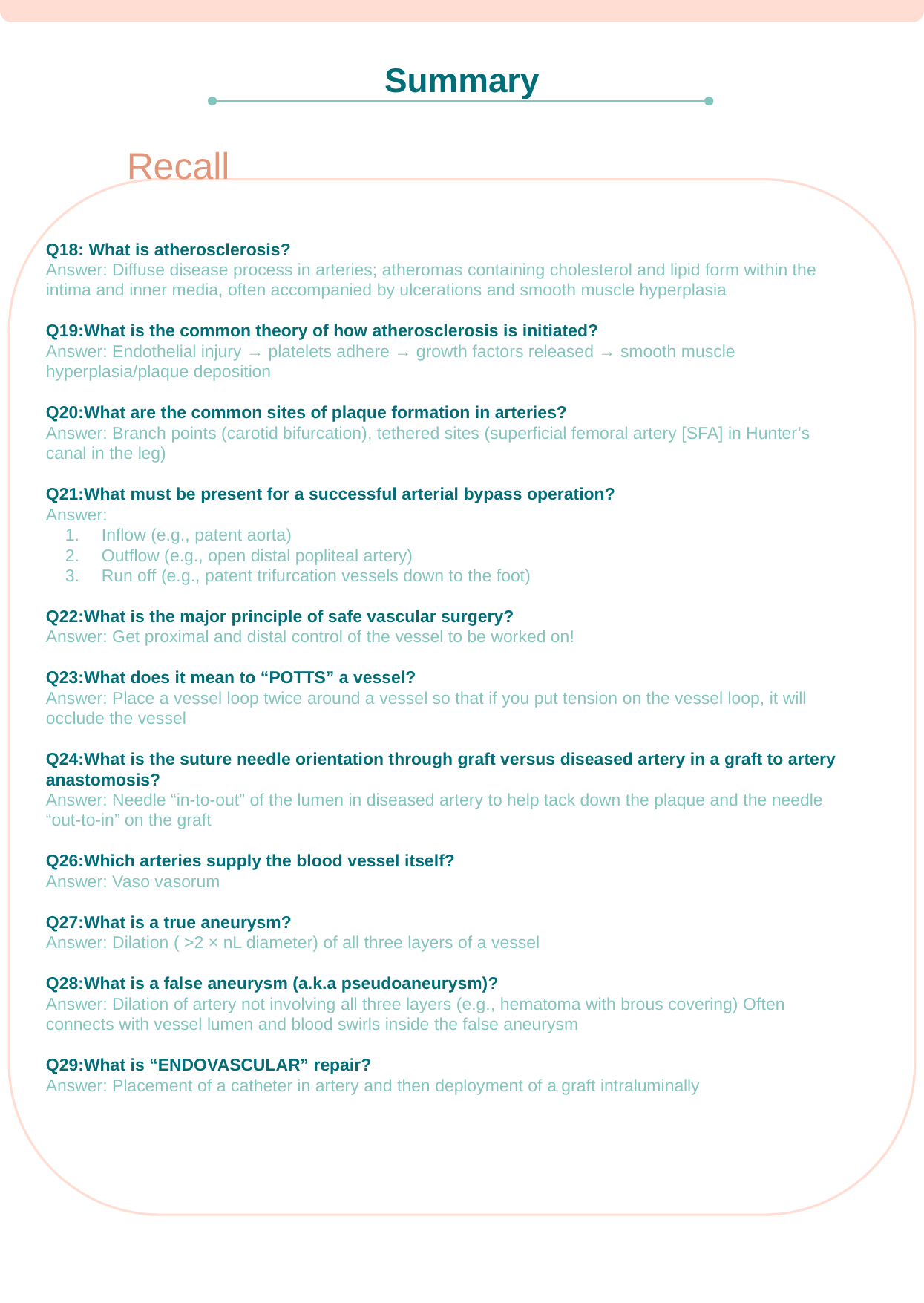

Summary
Recall

Q18: What is atherosclerosis?
Answer: Diffuse disease process in arteries; atheromas containing cholesterol and lipid form within the intima and inner media, often accompanied by ulcerations and smooth muscle hyperplasia

Q19:What is the common theory of how atherosclerosis is initiated?
Answer: Endothelial injury → platelets adhere → growth factors released → smooth muscle hyperplasia/plaque deposition

Q20:What are the common sites of plaque formation in arteries?
Answer: Branch points (carotid bifurcation), tethered sites (superficial femoral artery [SFA] in Hunter’s canal in the leg)

Q21:What must be present for a successful arterial bypass operation?
Answer:
Inflow (e.g., patent aorta)
Outflow (e.g., open distal popliteal artery)
Run off (e.g., patent trifurcation vessels down to the foot)

Q22:What is the major principle of safe vascular surgery?
Answer: Get proximal and distal control of the vessel to be worked on!

Q23:What does it mean to “POTTS” a vessel?
Answer: Place a vessel loop twice around a vessel so that if you put tension on the vessel loop, it will occlude the vessel

Q24:What is the suture needle orientation through graft versus diseased artery in a graft to artery anastomosis?
Answer: Needle “in-to-out” of the lumen in diseased artery to help tack down the plaque and the needle “out-to-in” on the graft

Q26:Which arteries supply the blood vessel itself?
Answer: Vaso vasorum

Q27:What is a true aneurysm?
Answer: Dilation ( >2 × nL diameter) of all three layers of a vessel

Q28:What is a false aneurysm (a.k.a pseudoaneurysm)?
Answer: Dilation of artery not involving all three layers (e.g., hematoma with brous covering) Often connects with vessel lumen and blood swirls inside the false aneurysm

Q29:What is “ENDOVASCULAR” repair?
Answer: Placement of a catheter in artery and then deployment of a graft intraluminally